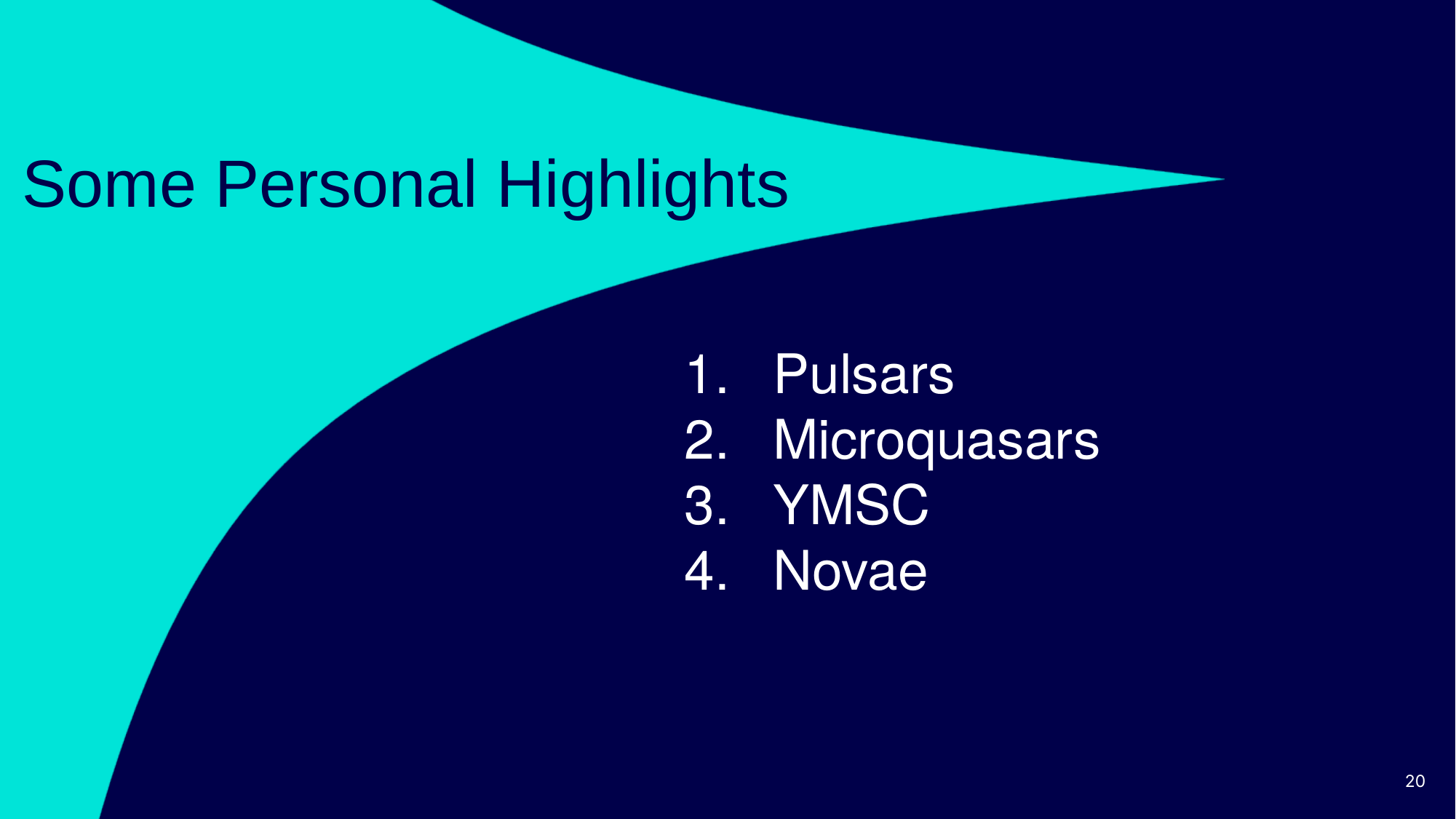

Some Personal Highlights
Pulsars
Microquasars
YMSC
Novae
20